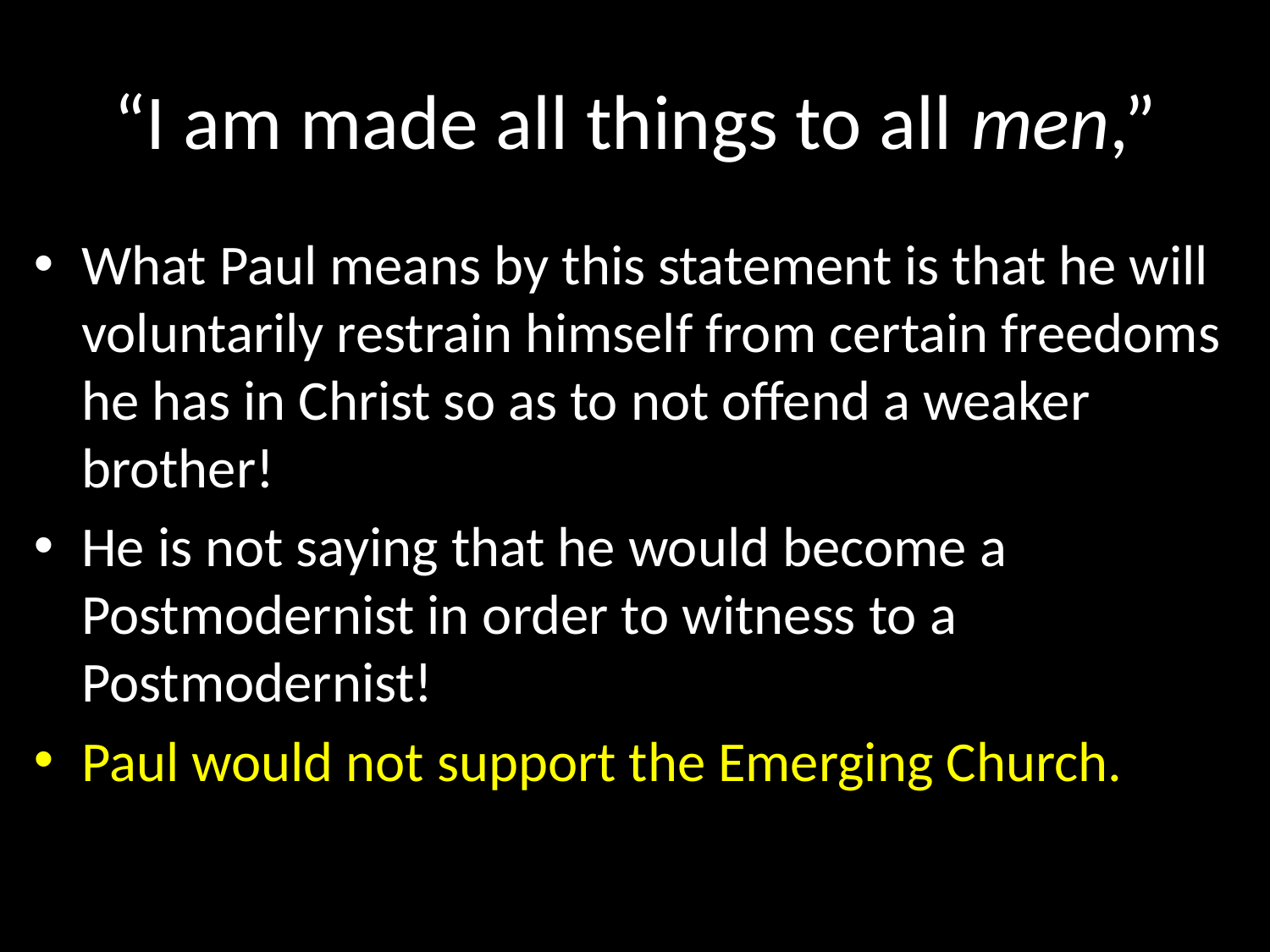

# “I am made all things to all men,”
What Paul means by this statement is that he will voluntarily restrain himself from certain freedoms he has in Christ so as to not offend a weaker brother!
He is not saying that he would become a Postmodernist in order to witness to a Postmodernist!
Paul would not support the Emerging Church.